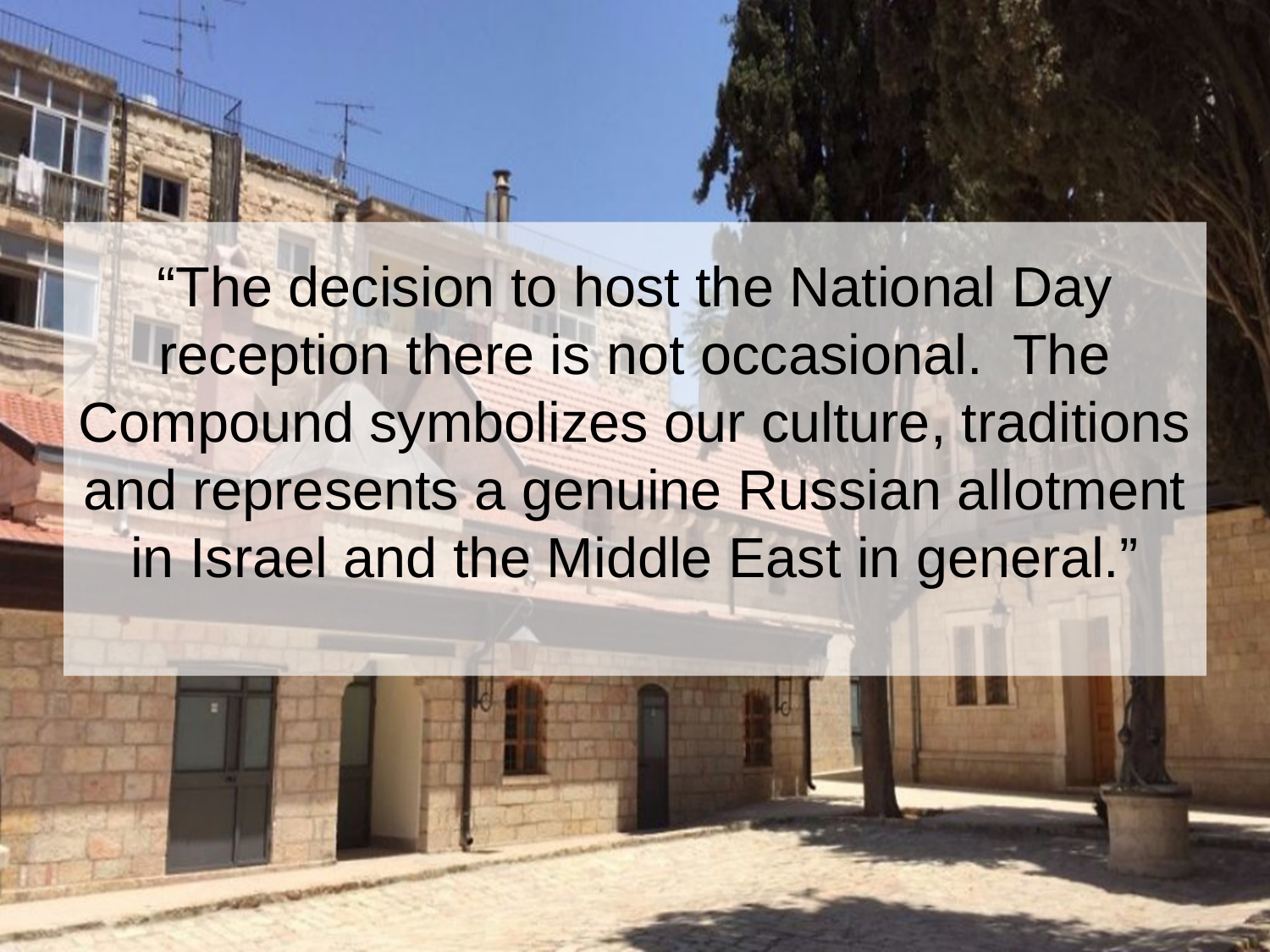

“The decision to host the National Day reception there is not occasional.  The Compound symbolizes our culture, traditions and represents a genuine Russian allotment in Israel and the Middle East in general.”